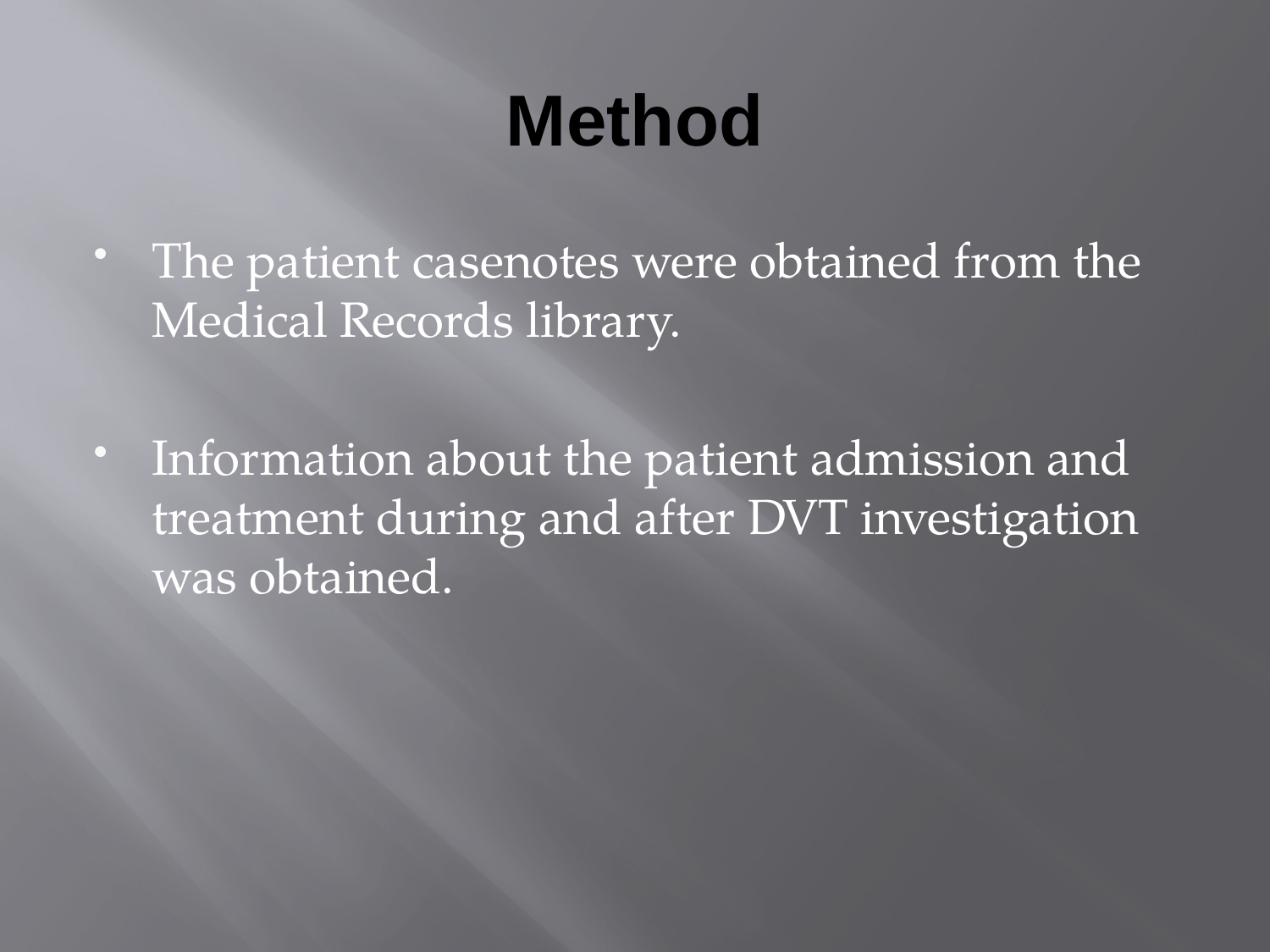

# Method
The patient casenotes were obtained from the Medical Records library.

Information about the patient admission and treatment during and after DVT investigation was obtained.